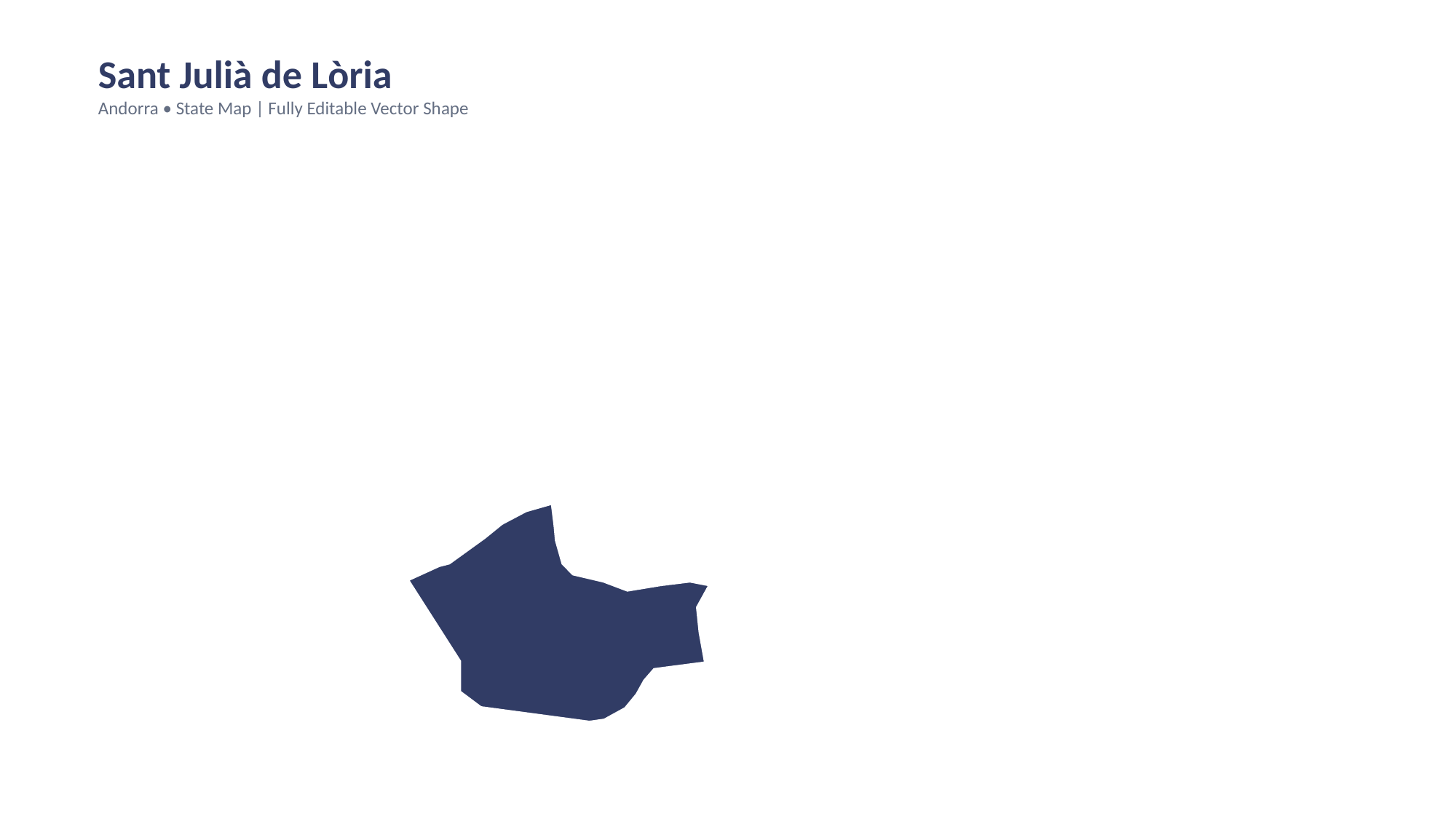

Sant Julià de Lòria
Andorra • State Map | Fully Editable Vector Shape